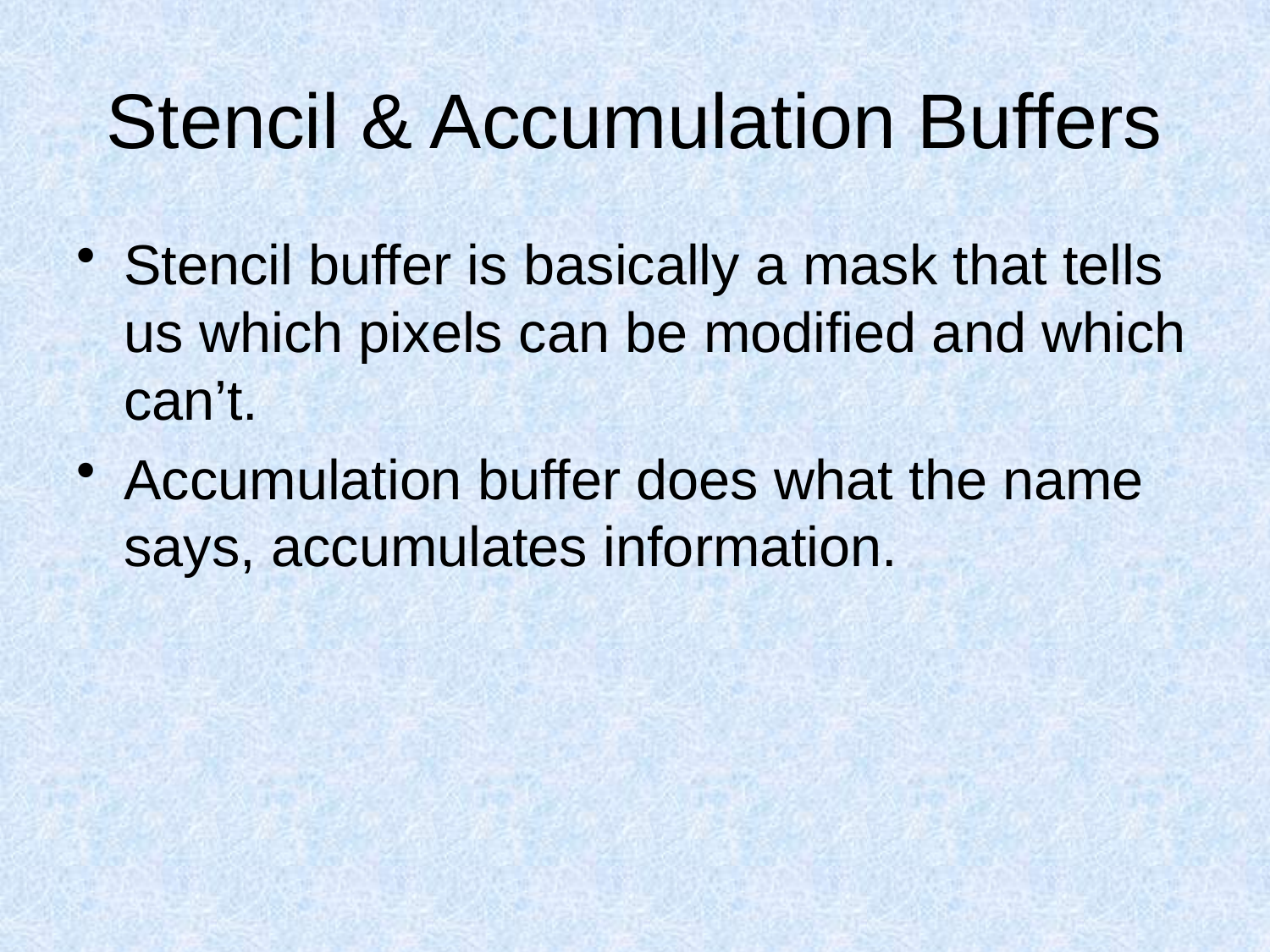

# Stencil & Accumulation Buffers
Stencil buffer is basically a mask that tells us which pixels can be modified and which can’t.
Accumulation buffer does what the name says, accumulates information.